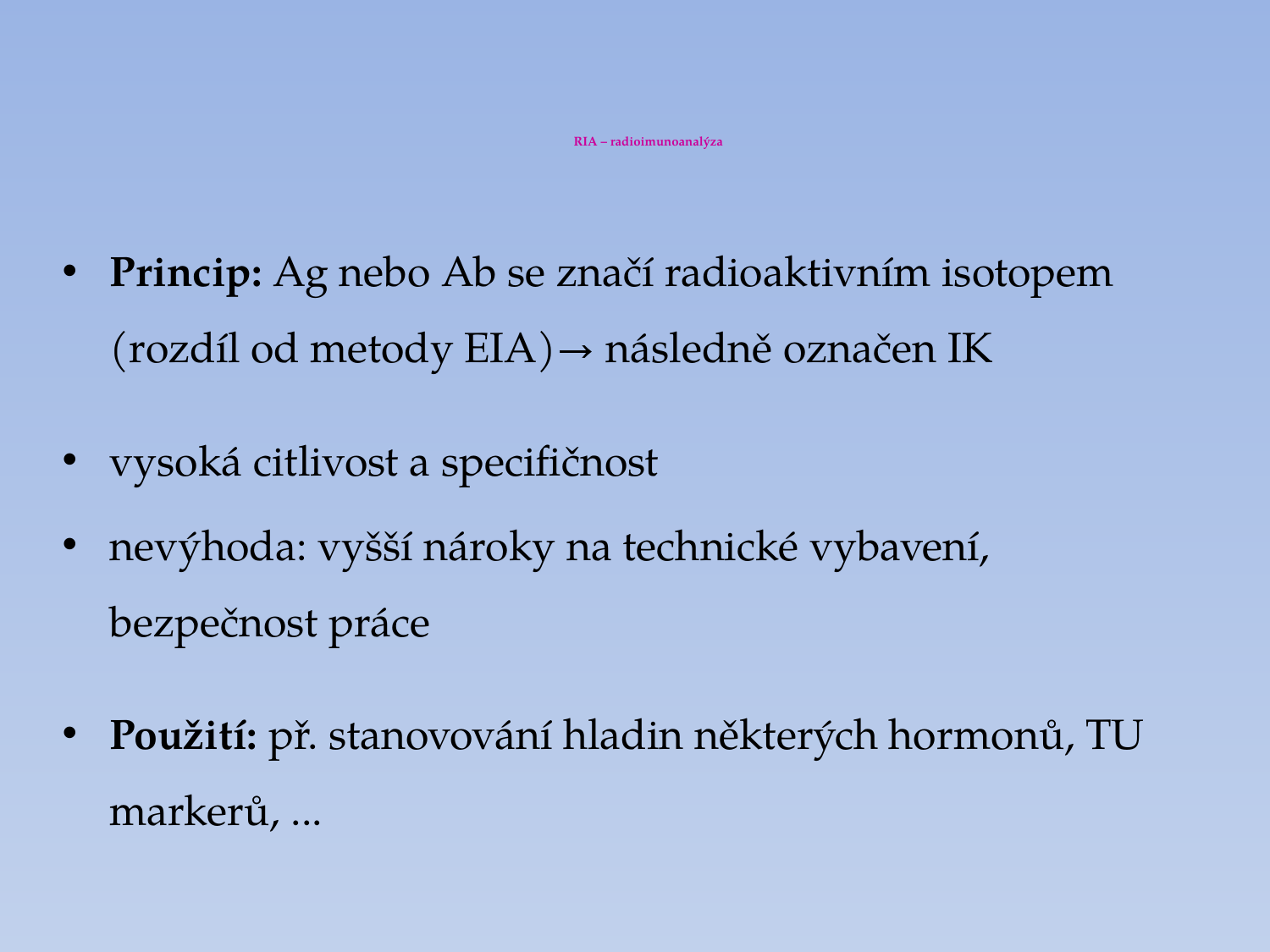

# RIA – radioimunoanalýza

Princip: Ag nebo Ab se značí radioaktivním isotopem (rozdíl od metody EIA)→ následně označen IK

vysoká citlivost a specifičnost
nevýhoda: vyšší nároky na technické vybavení, bezpečnost práce

Použití: př. stanovování hladin některých hormonů, TU markerů, ...